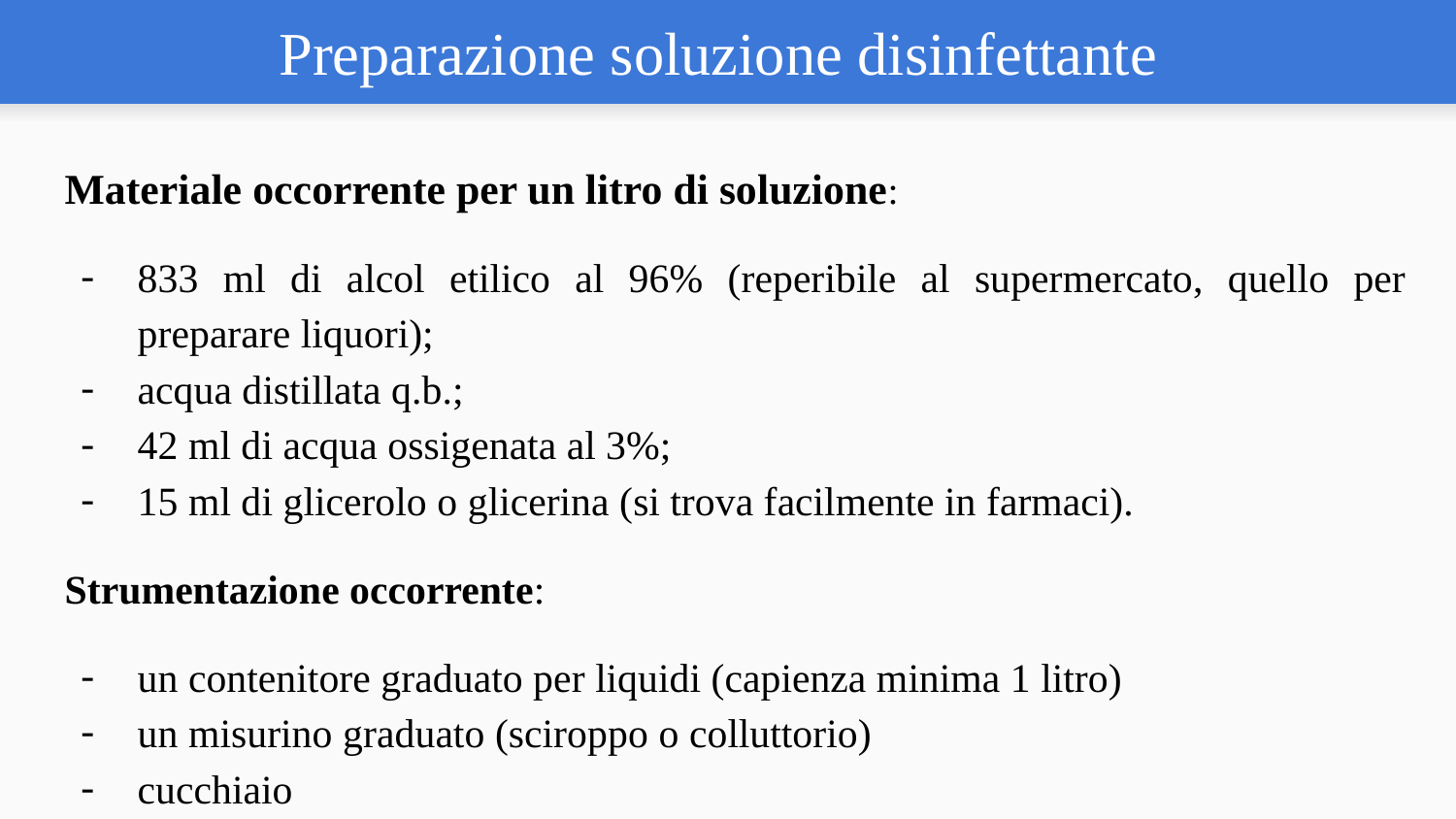

# Preparazione soluzione disinfettante
Materiale occorrente per un litro di soluzione:
833 ml di alcol etilico al 96% (reperibile al supermercato, quello per preparare liquori);
acqua distillata q.b.;
42 ml di acqua ossigenata al 3%;
15 ml di glicerolo o glicerina (si trova facilmente in farmaci).
Strumentazione occorrente:
un contenitore graduato per liquidi (capienza minima 1 litro)
un misurino graduato (sciroppo o colluttorio)
cucchiaio